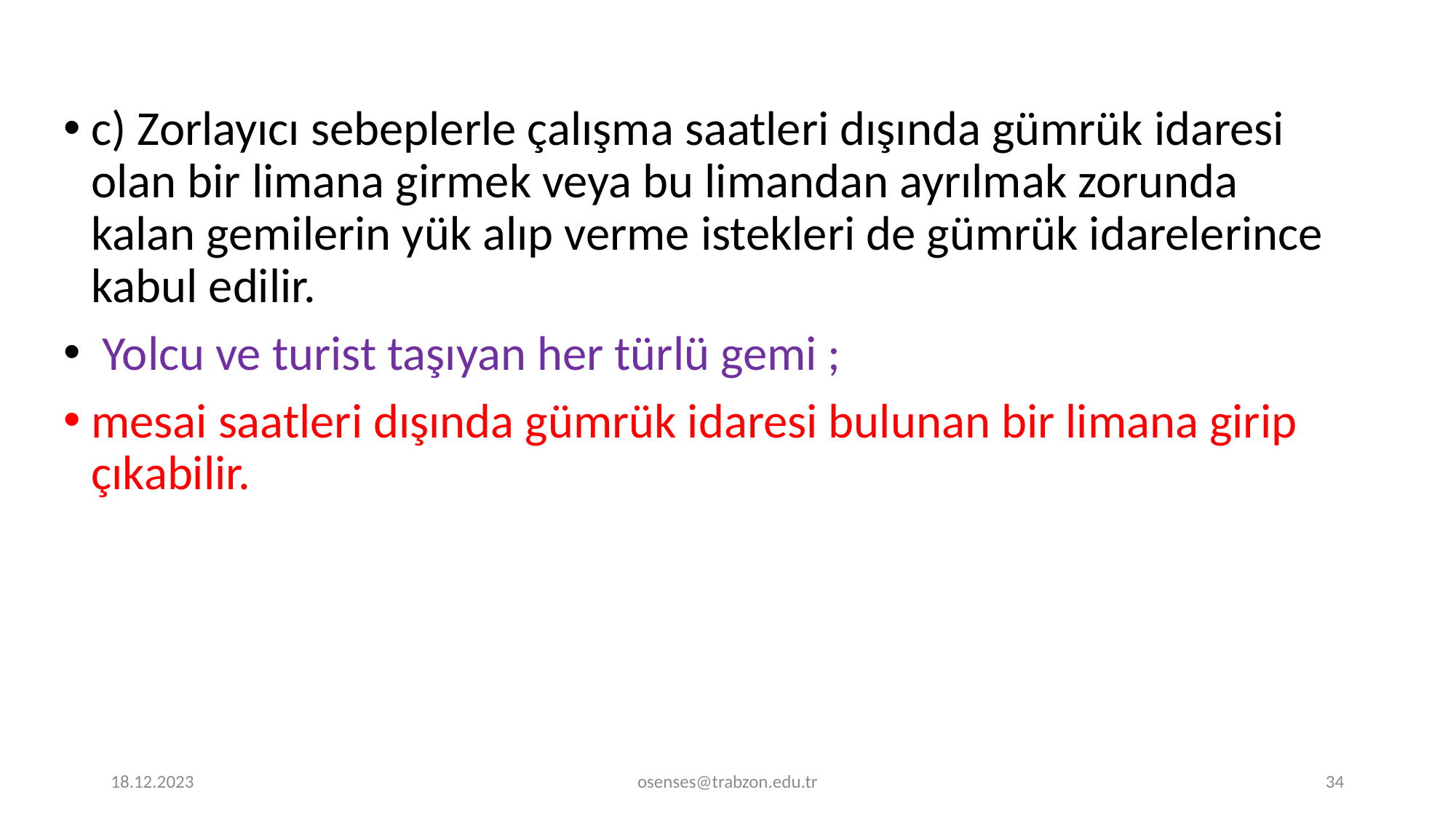

c) Zorlayıcı sebeplerle çalışma saatleri dışında gümrük idaresi olan bir limana girmek veya bu limandan ayrılmak zorunda kalan gemilerin yük alıp verme istekleri de gümrük idarelerince kabul edilir.
 Yolcu ve turist taşıyan her türlü gemi ;
mesai saatleri dışında gümrük idaresi bulunan bir limana girip çıkabilir.

18.12.2023
osenses@trabzon.edu.tr
34